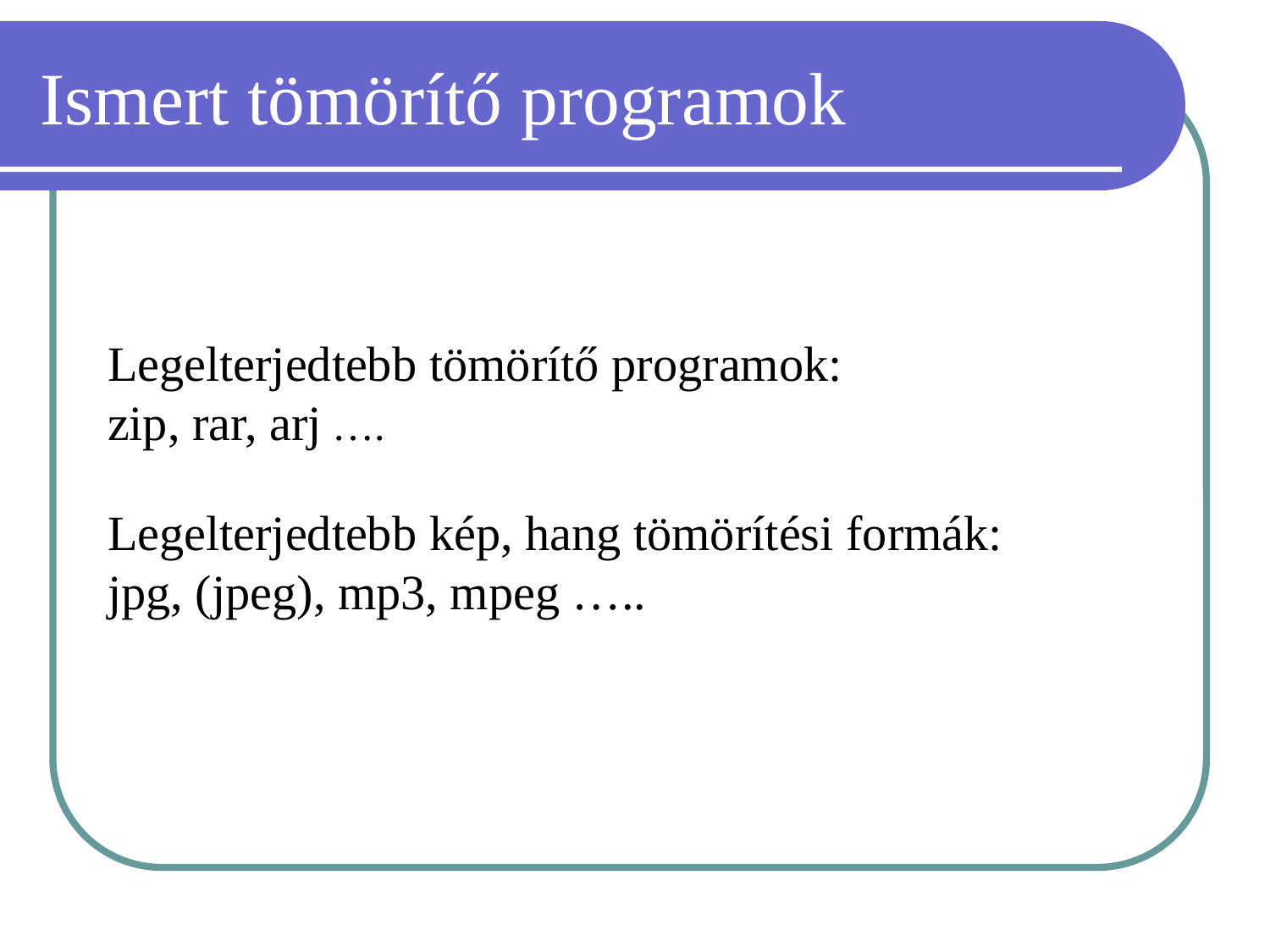

# Ismert tömörítő programok
Legelterjedtebb tömörítő programok:
zip, rar, arj ….

Legelterjedtebb kép, hang tömörítési formák:
jpg, (jpeg), mp3, mpeg …..